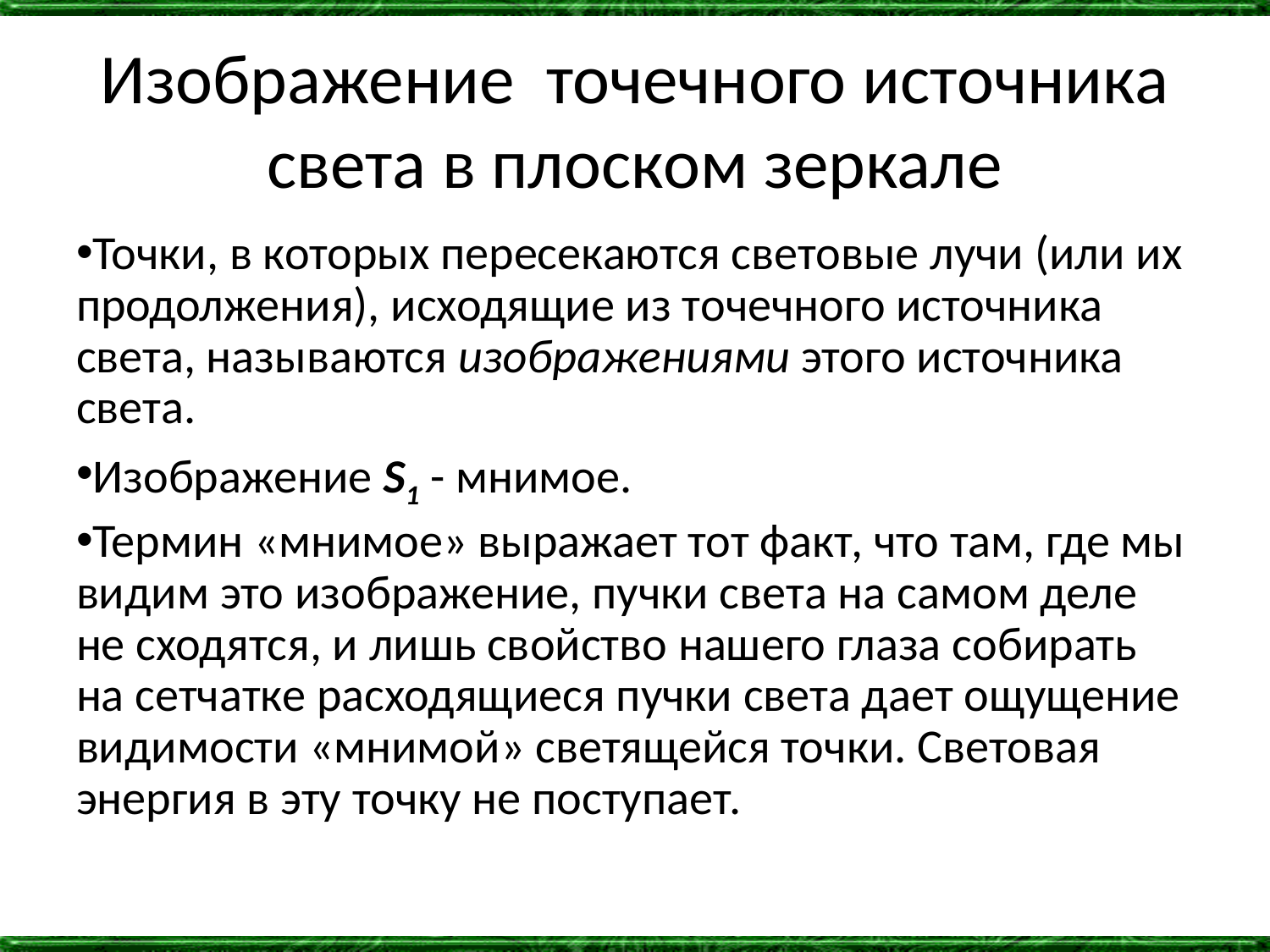

Изображение  точечного источника света в плоском зеркале
Точки, в которых пересекаются световые лучи (или их продолжения), исходящие из точечного источника света, называются изображениями этого источника света.
Изображение S1 - мнимое.
Термин «мнимое» выражает тот факт, что там, где мы видим это изображение, пучки света на самом деле не сходятся, и лишь свойство нашего глаза собирать на сетчатке расходящиеся пучки света дает ощущение видимости «мнимой» светящейся точки. Световая энергия в эту точку не поступает.